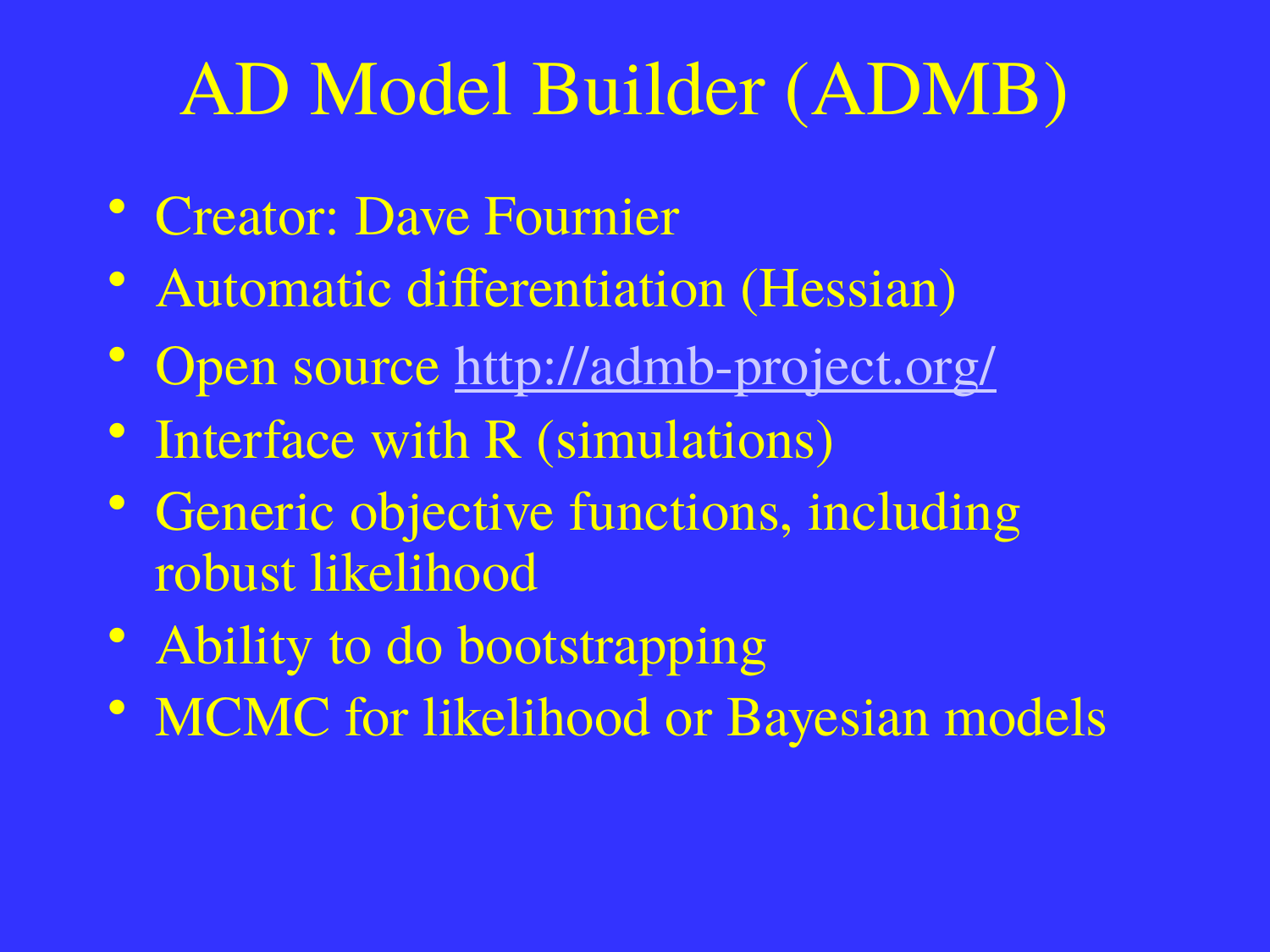

# AD Model Builder (ADMB)
Creator: Dave Fournier
Automatic differentiation (Hessian)
Open source http://admb-project.org/
Interface with R (simulations)
Generic objective functions, including robust likelihood
Ability to do bootstrapping
MCMC for likelihood or Bayesian models